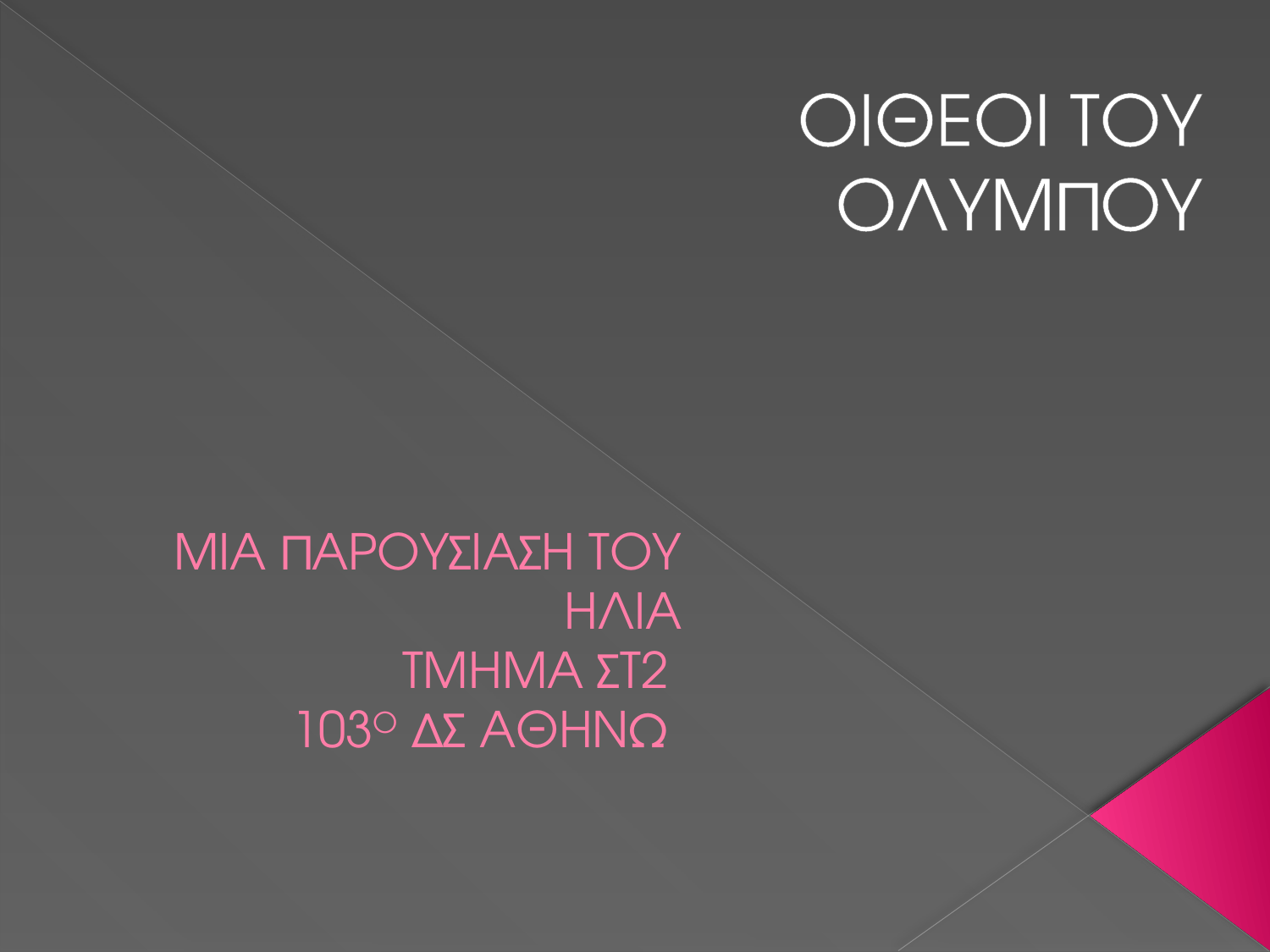

ΟΙΘΕΟΙ ΤΟΥ ΟΛΥΜΠΟΥ

# ΜΙΑ ΠΑΡΟΥΣΙΑΣΗ ΤΟΥ ΗΛΙΑ ΤΜΗΜΑ ΣΤ2 103Ο ΔΣ ΑΘΗΝΩ